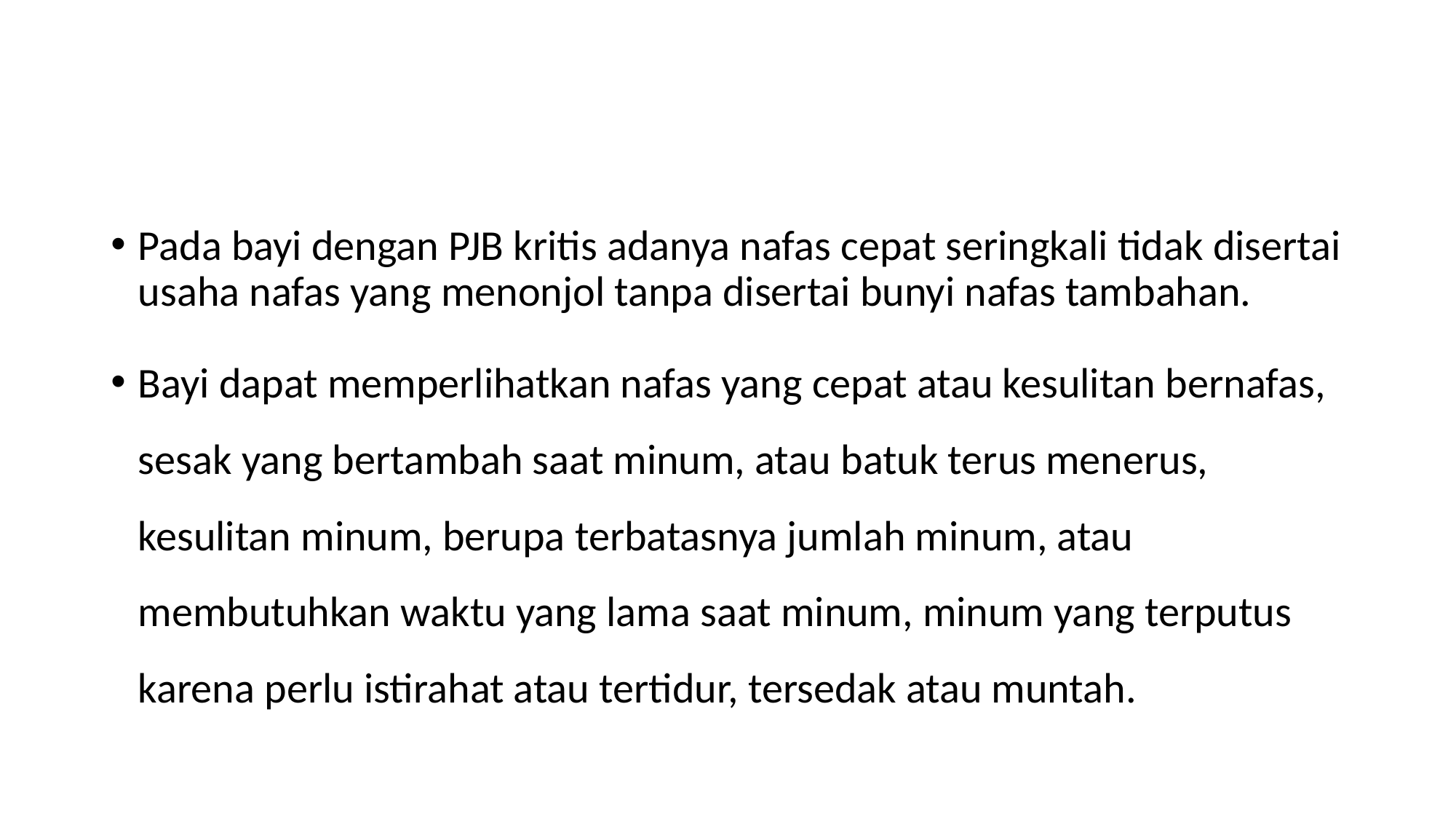

#
Pada bayi dengan PJB kritis adanya nafas cepat seringkali tidak disertai usaha nafas yang menonjol tanpa disertai bunyi nafas tambahan.
Bayi dapat memperlihatkan nafas yang cepat atau kesulitan bernafas, sesak yang bertambah saat minum, atau batuk terus menerus, kesulitan minum, berupa terbatasnya jumlah minum, atau membutuhkan waktu yang lama saat minum, minum yang terputus karena perlu istirahat atau tertidur, tersedak atau muntah.